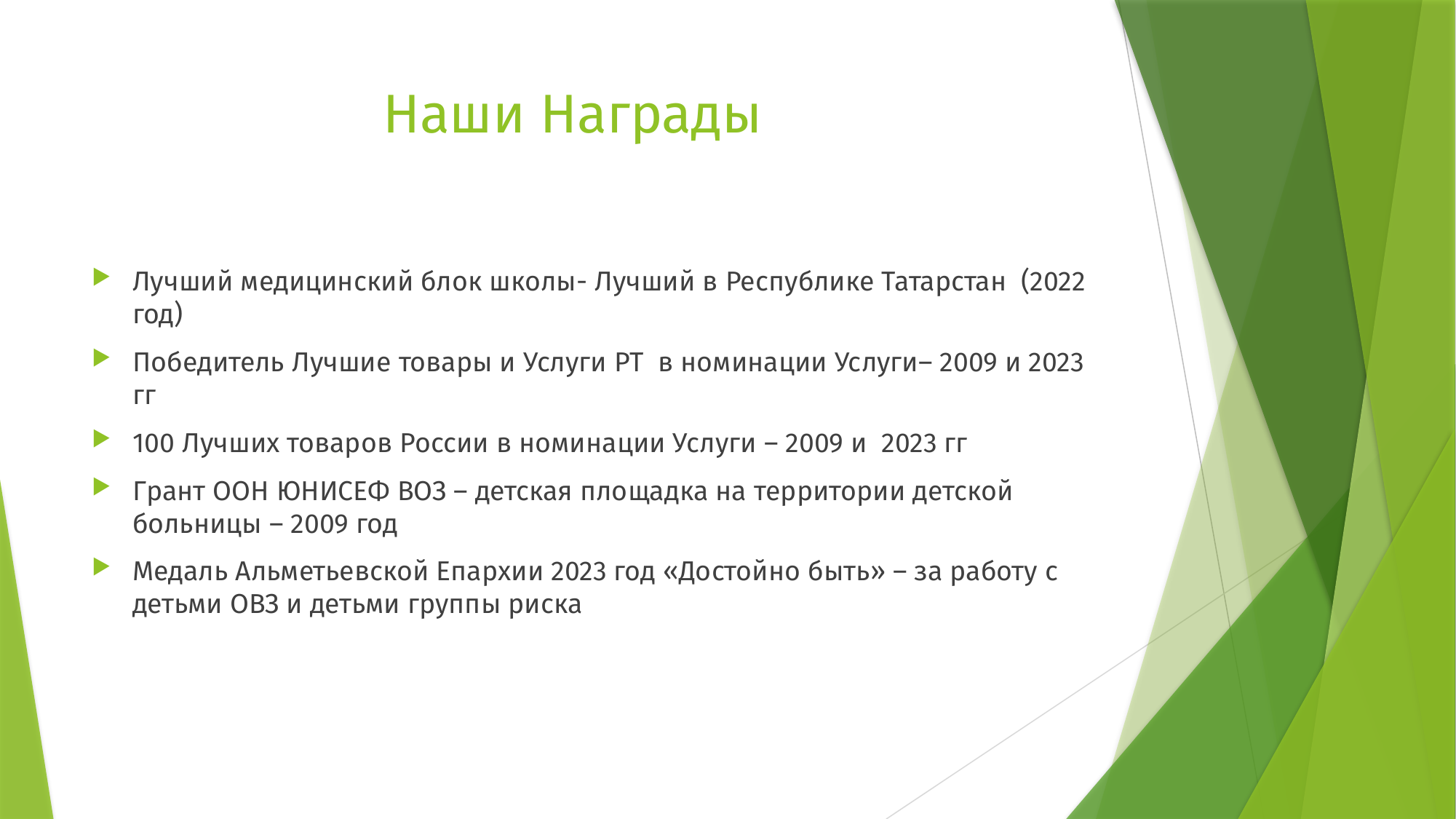

# Наши Награды
Лучший медицинский блок школы- Лучший в Республике Татарстан  (2022 год)
Победитель Лучшие товары и Услуги РТ  в номинации Услуги– 2009 и 2023 гг
100 Лучших товаров России в номинации Услуги – 2009 и  2023 гг
Грант ООН ЮНИСЕФ ВОЗ – детская площадка на территории детской больницы – 2009 год
Медаль Альметьевской Епархии 2023 год «Достойно быть» – за работу с детьми ОВЗ и детьми группы риска